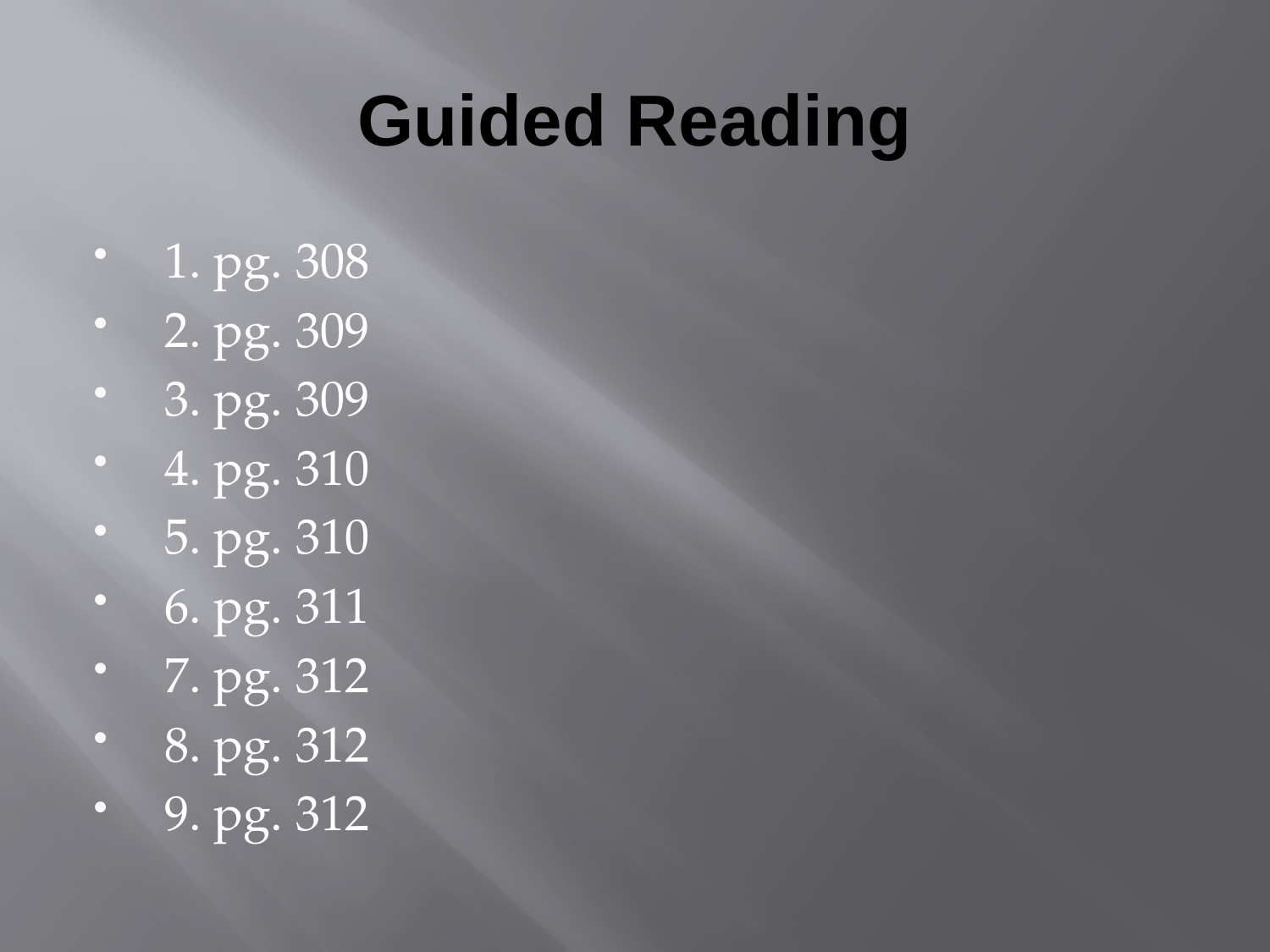

# Guided Reading
 1. pg. 308
 2. pg. 309
 3. pg. 309
 4. pg. 310
 5. pg. 310
 6. pg. 311
 7. pg. 312
 8. pg. 312
 9. pg. 312